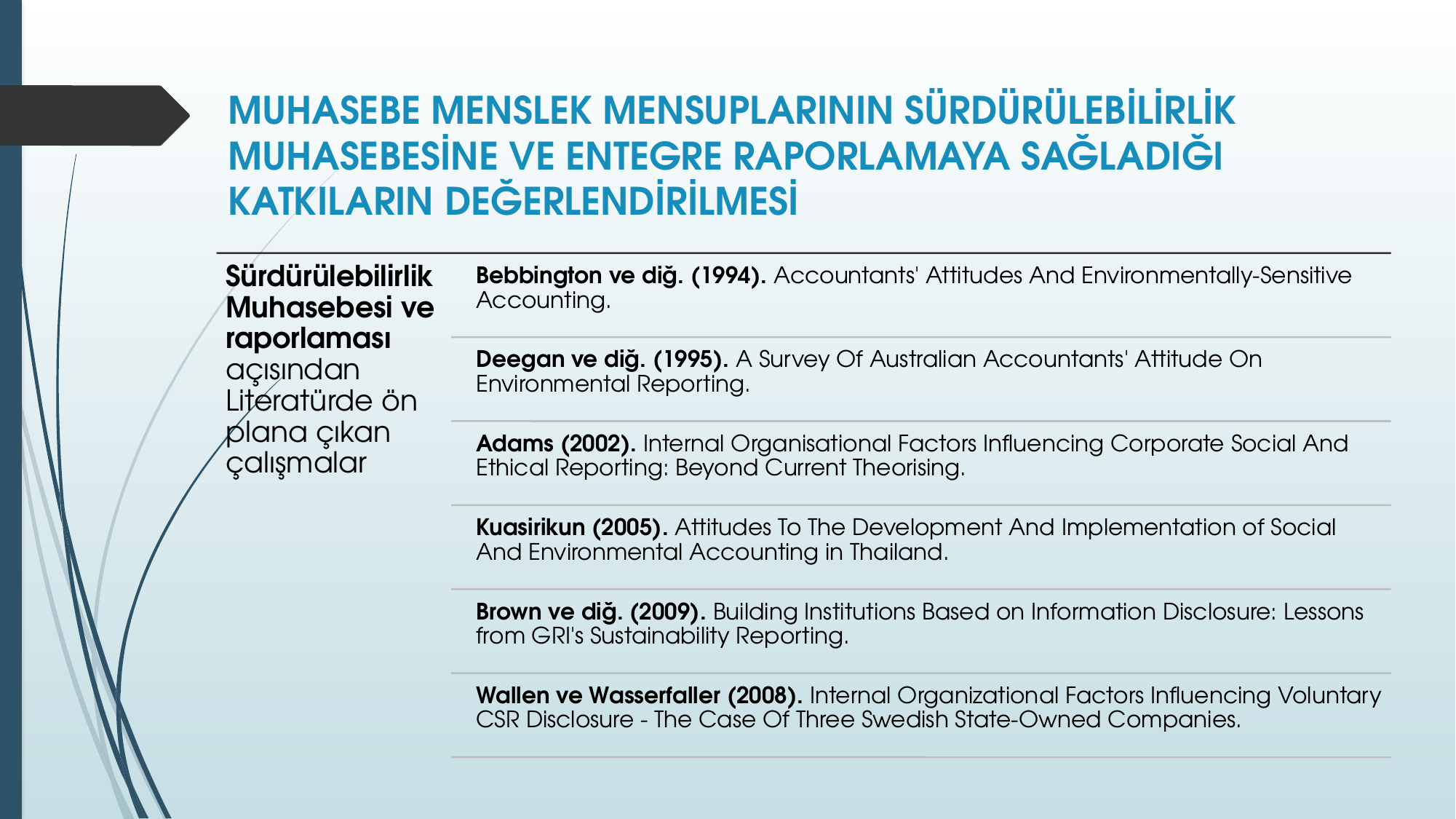

# MUHASEBE MENSLEK MENSUPLARININ SÜRDÜRÜLEBİLİRLİK MUHASEBESİNE VE ENTEGRE RAPORLAMAYA SAĞLADIĞI KATKILARIN DEĞERLENDİRİLMESİ
Sürdürülebilirlik Muhasebesi ve raporlaması açısından Literatürde ön plana çıkan çalışmalar
Bebbington ve diğ. (1994). Accountants' Attitudes And Environmentally-Sensitive Accounting.
Deegan ve diğ. (1995). A Survey Of Australian Accountants' Attitude On Environmental Reporting.
Adams (2002). Internal Organisational Factors Influencing Corporate Social And Ethical Reporting: Beyond Current Theorising.
Kuasirikun (2005). Attitudes To The Development And Implementation of Social And Environmental Accounting in Thailand.
Brown ve diğ. (2009). Building Institutions Based on Information Disclosure: Lessons from GRI's Sustainability Reporting.
Wallen ve Wasserfaller (2008). Internal Organizational Factors Influencing Voluntary CSR Disclosure - The Case Of Three Swedish State-Owned Companies.